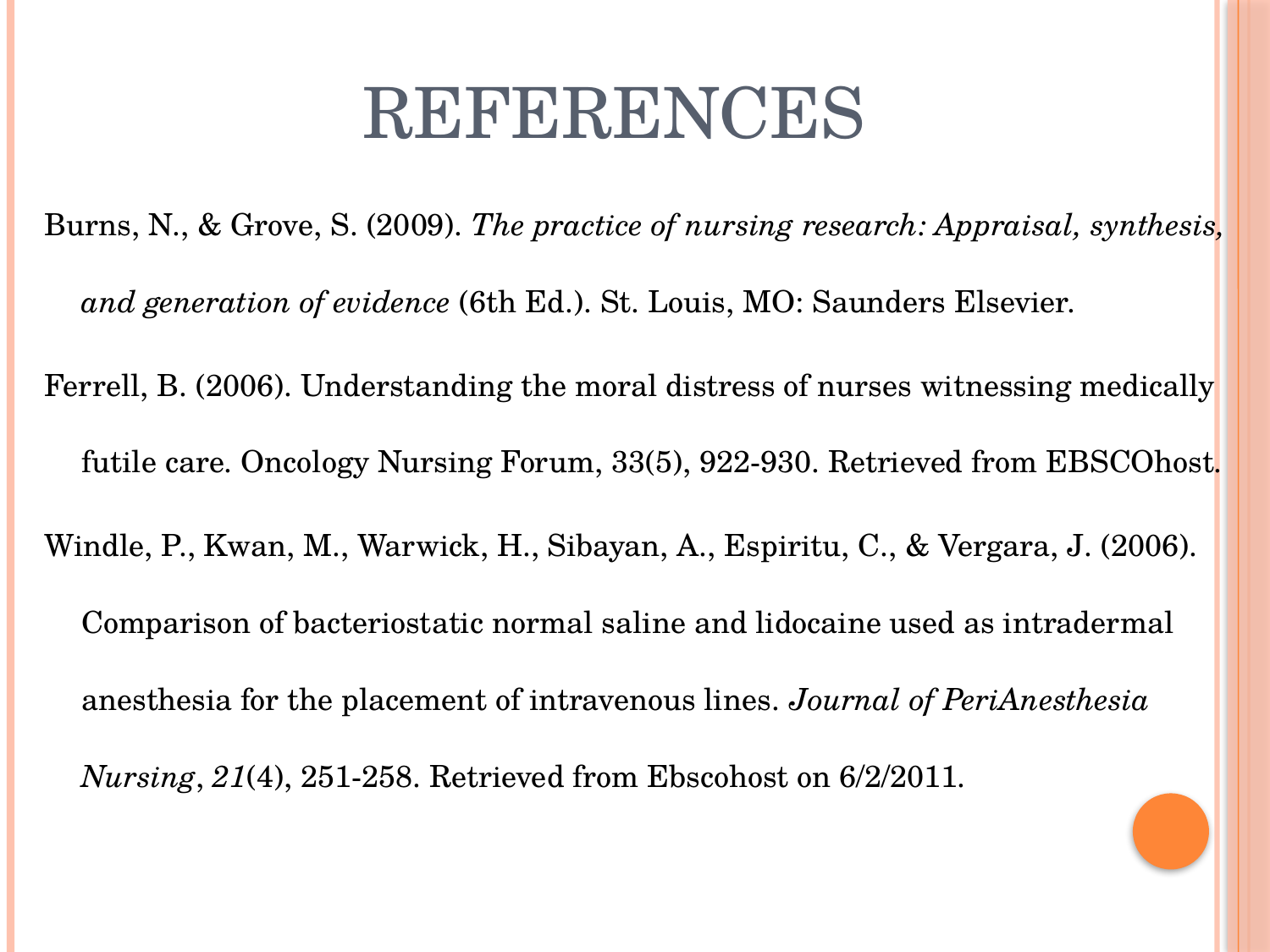

# References
Burns, N., & Grove, S. (2009). The practice of nursing research: Appraisal, synthesis, and generation of evidence (6th Ed.). St. Louis, MO: Saunders Elsevier.
Ferrell, B. (2006). Understanding the moral distress of nurses witnessing medically futile care. Oncology Nursing Forum, 33(5), 922-930. Retrieved from EBSCOhost.
Windle, P., Kwan, M., Warwick, H., Sibayan, A., Espiritu, C., & Vergara, J. (2006). Comparison of bacteriostatic normal saline and lidocaine used as intradermal anesthesia for the placement of intravenous lines. Journal of PeriAnesthesia Nursing, 21(4), 251-258. Retrieved from Ebscohost on 6/2/2011.